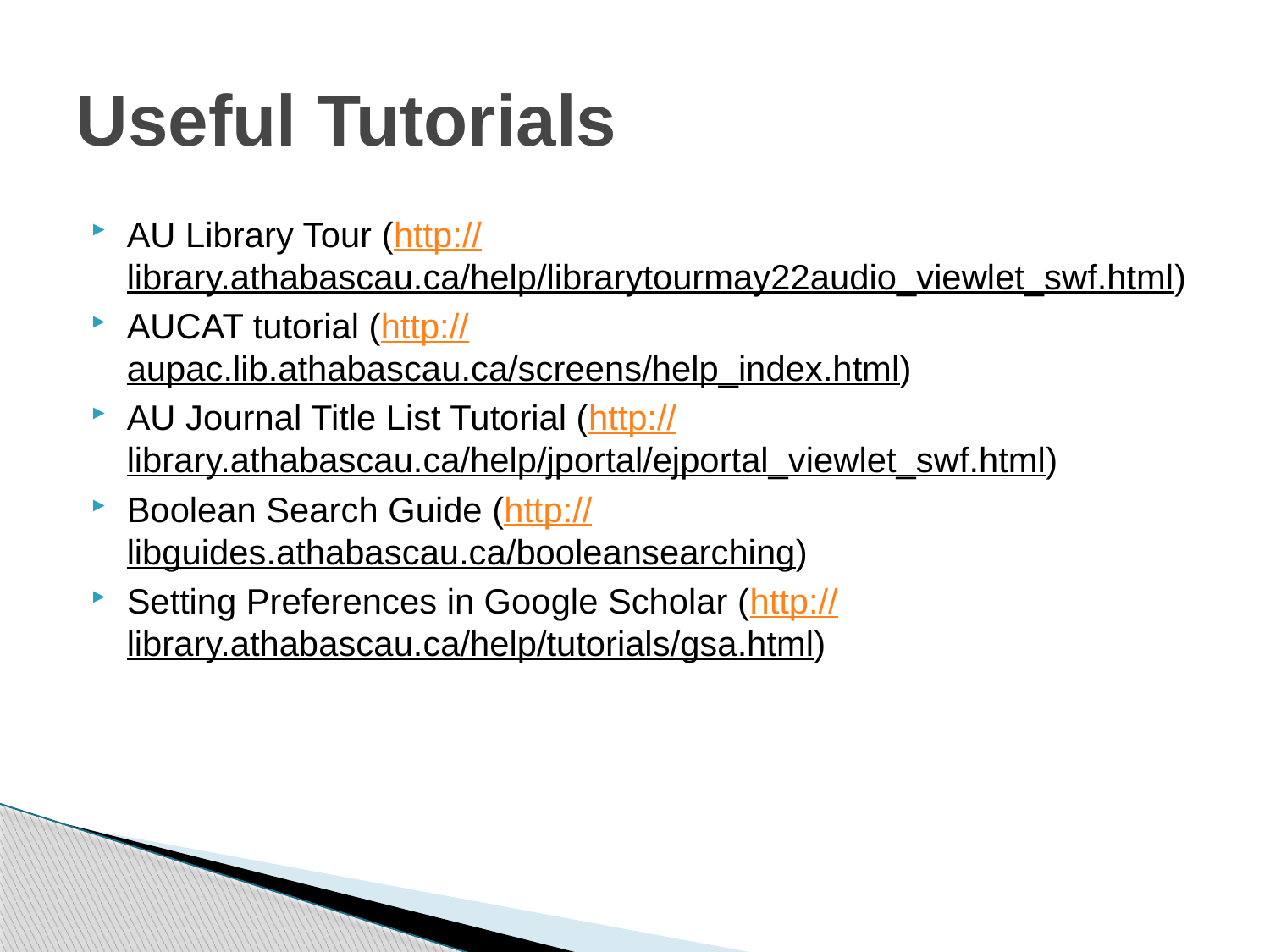

# Useful Tutorials
AU Library Tour (http://library.athabascau.ca/help/librarytourmay22audio_viewlet_swf.html)
AUCAT tutorial (http://aupac.lib.athabascau.ca/screens/help_index.html)
AU Journal Title List Tutorial (http://library.athabascau.ca/help/jportal/ejportal_viewlet_swf.html)
Boolean Search Guide (http://libguides.athabascau.ca/booleansearching)
Setting Preferences in Google Scholar (http://library.athabascau.ca/help/tutorials/gsa.html)